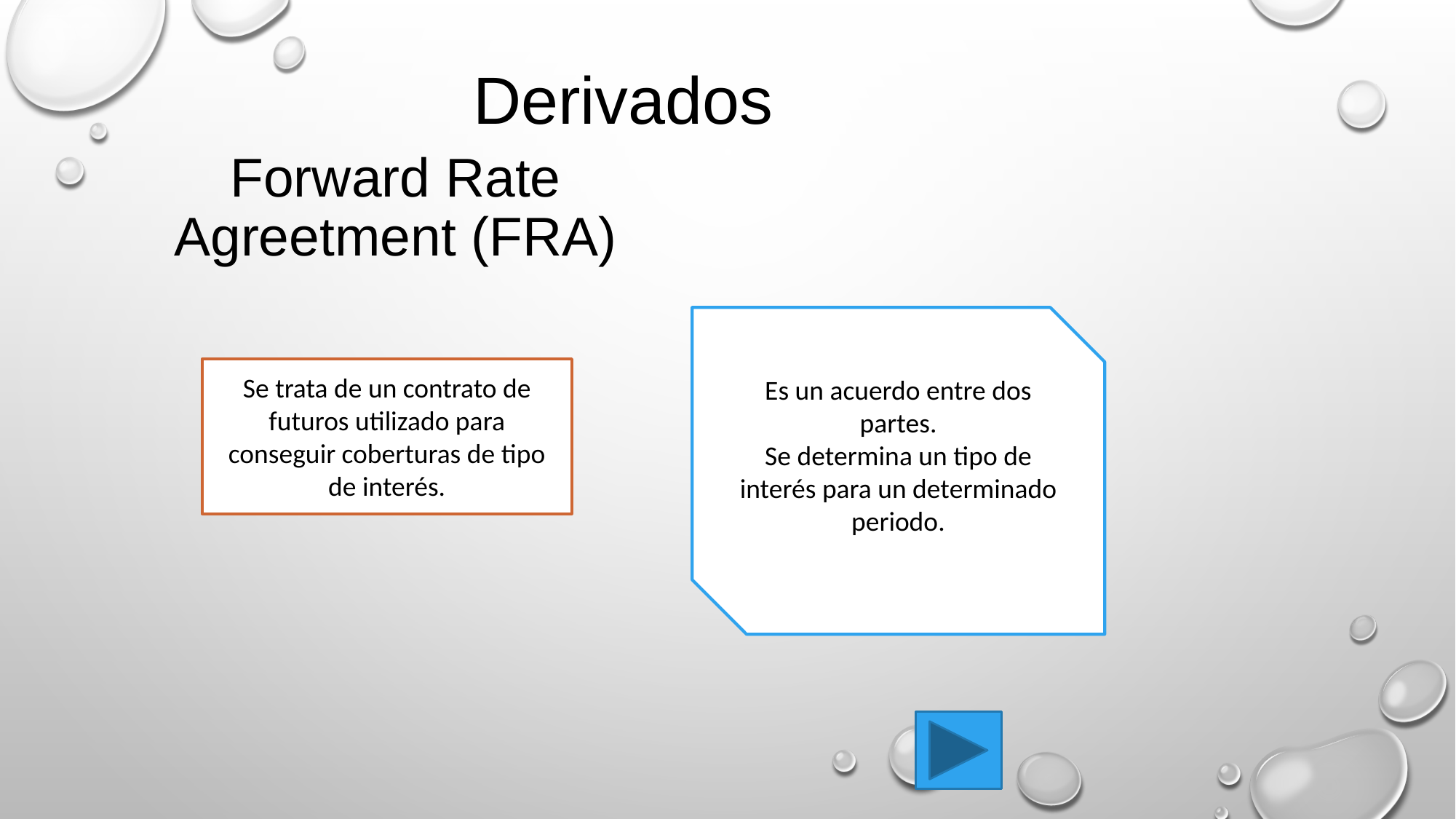

Derivados
Forward Rate Agreetment (FRA)
Es un acuerdo entre dos partes.
Se determina un tipo de interés para un determinado periodo.

Se trata de un contrato de futuros utilizado para conseguir coberturas de tipo de interés.